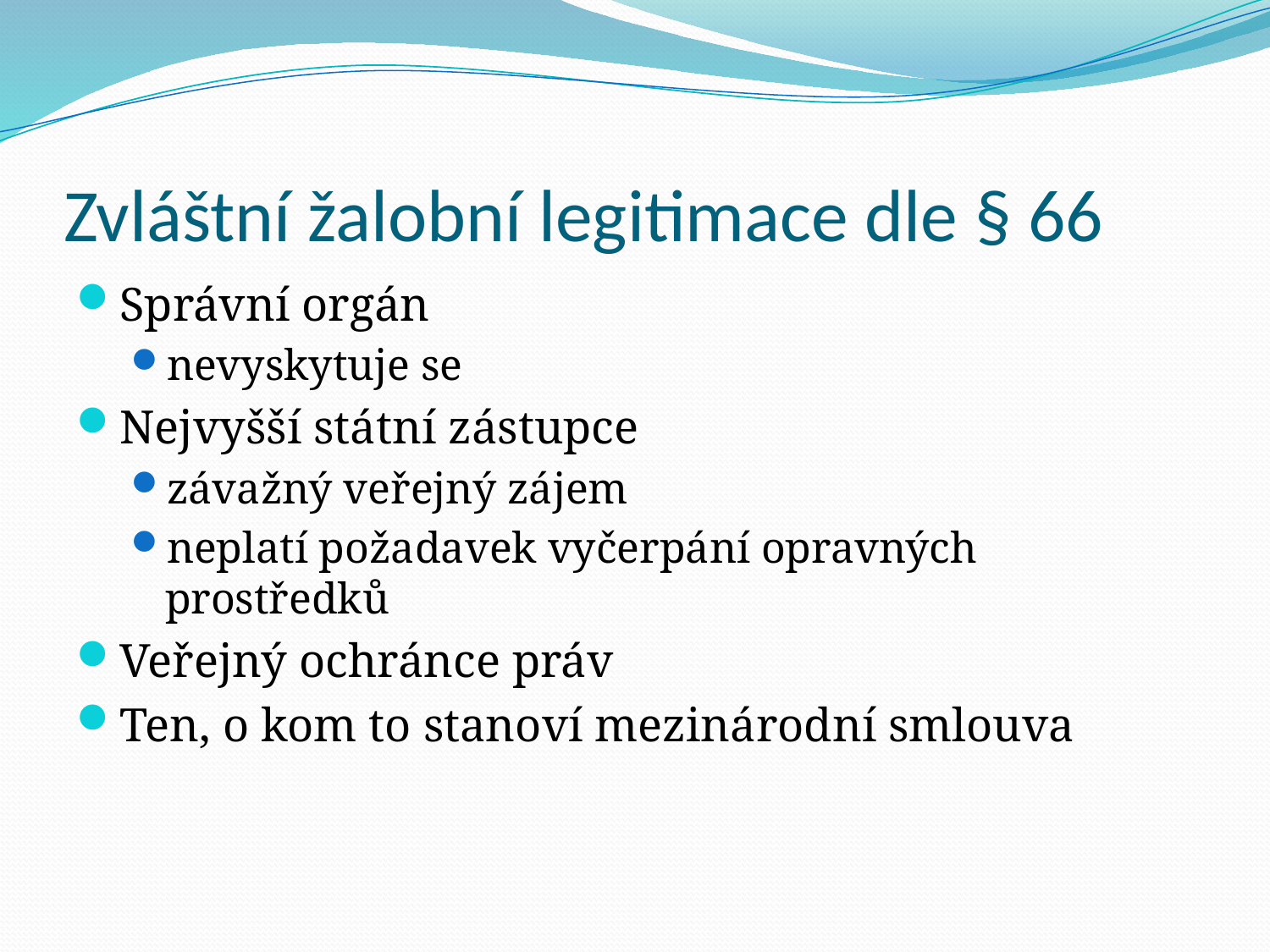

# Zvláštní žalobní legitimace dle § 66
Správní orgán
nevyskytuje se
Nejvyšší státní zástupce
závažný veřejný zájem
neplatí požadavek vyčerpání opravných prostředků
Veřejný ochránce práv
Ten, o kom to stanoví mezinárodní smlouva